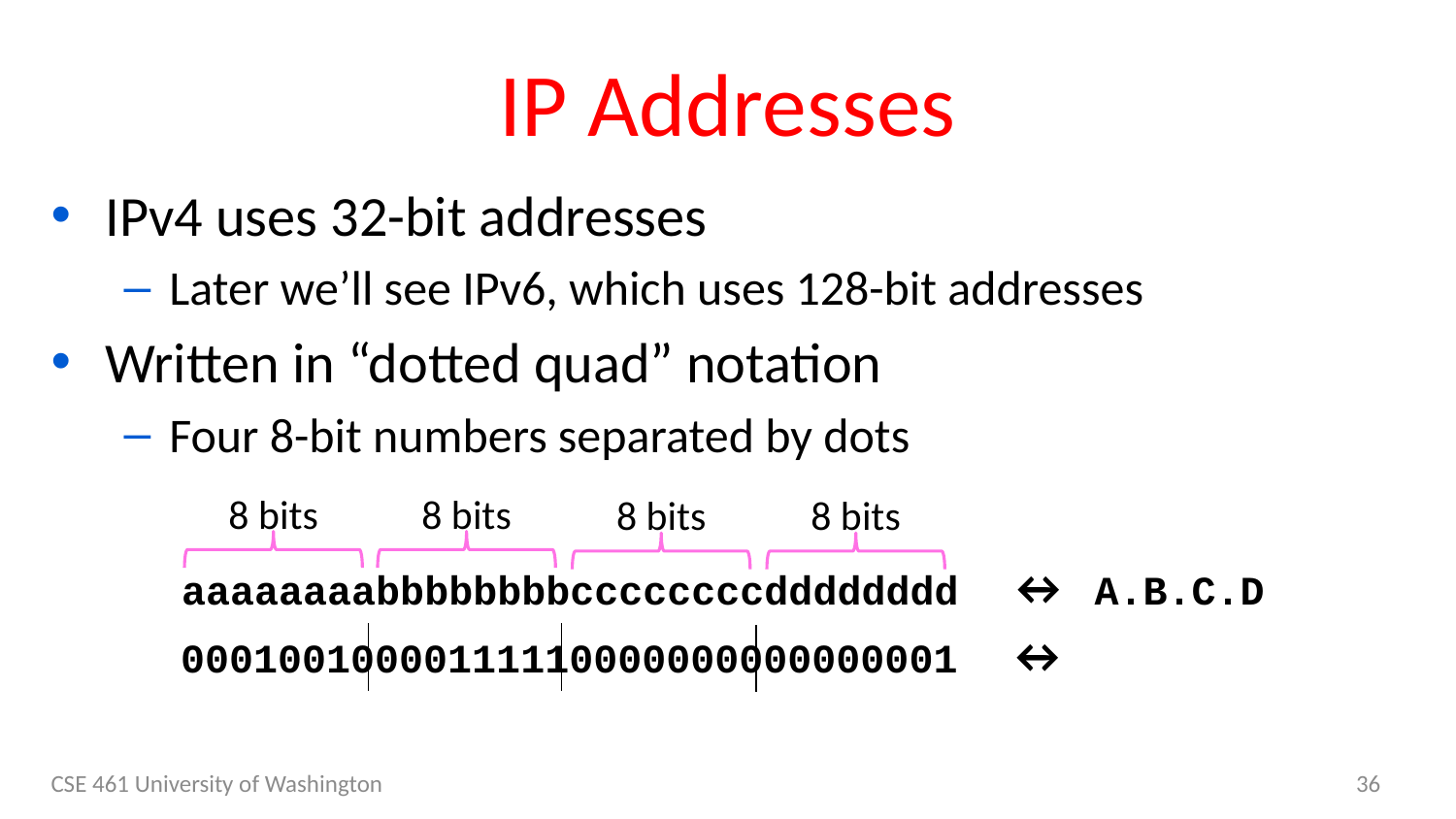

# IP Addresses
IPv4 uses 32-bit addresses
Later we’ll see IPv6, which uses 128-bit addresses
Written in “dotted quad” notation
Four 8-bit numbers separated by dots

8 bits
8 bits
8 bits
8 bits
aaaaaaaabbbbbbbbccccccccdddddddd  ↔ A.B.C.D
00010010000111110000000000000001  ↔
CSE 461 University of Washington
36